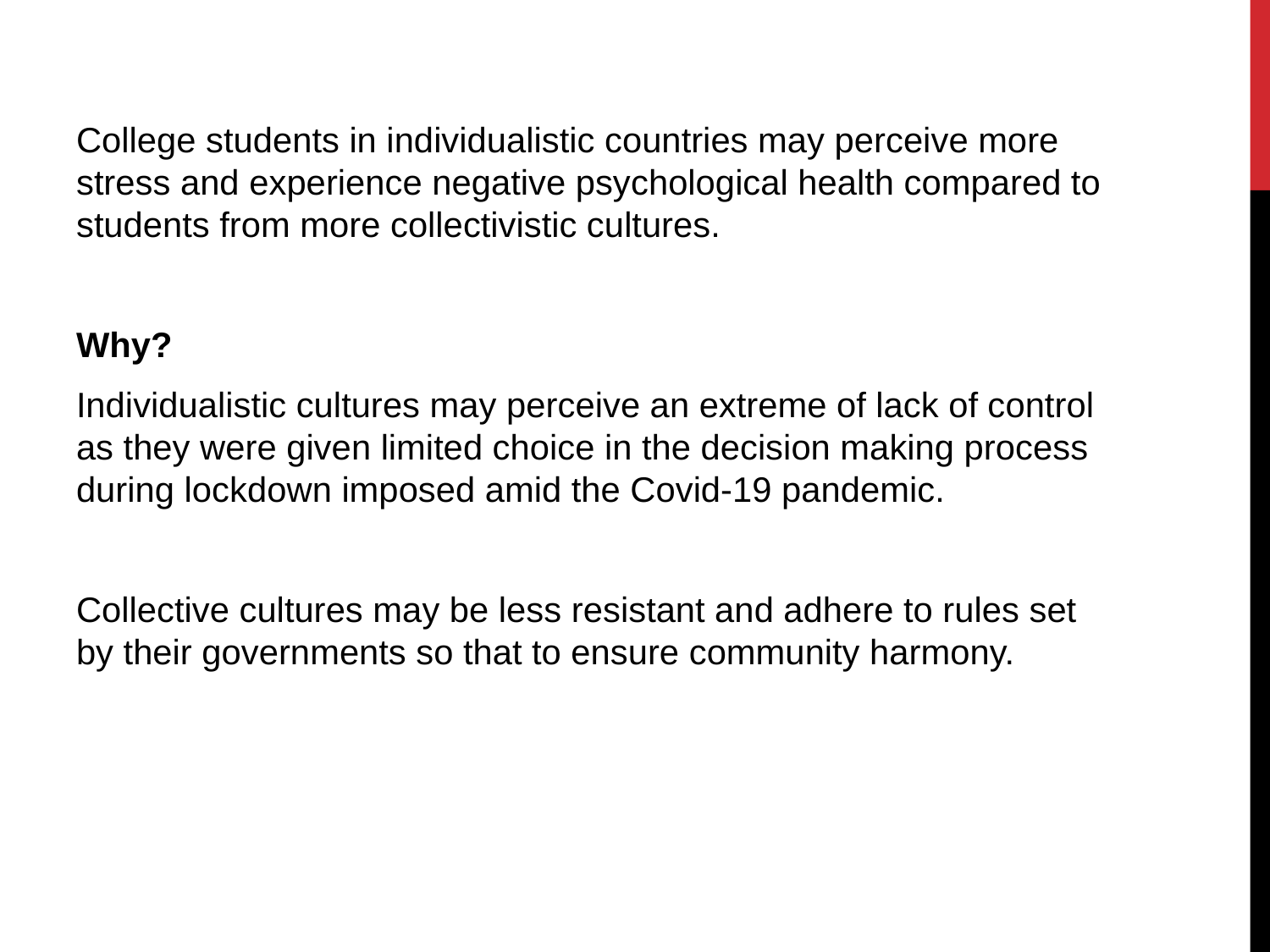

College students in individualistic countries may perceive more stress and experience negative psychological health compared to students from more collectivistic cultures.

Why?
Individualistic cultures may perceive an extreme of lack of control as they were given limited choice in the decision making process during lockdown imposed amid the Covid-19 pandemic.

Collective cultures may be less resistant and adhere to rules set by their governments so that to ensure community harmony.